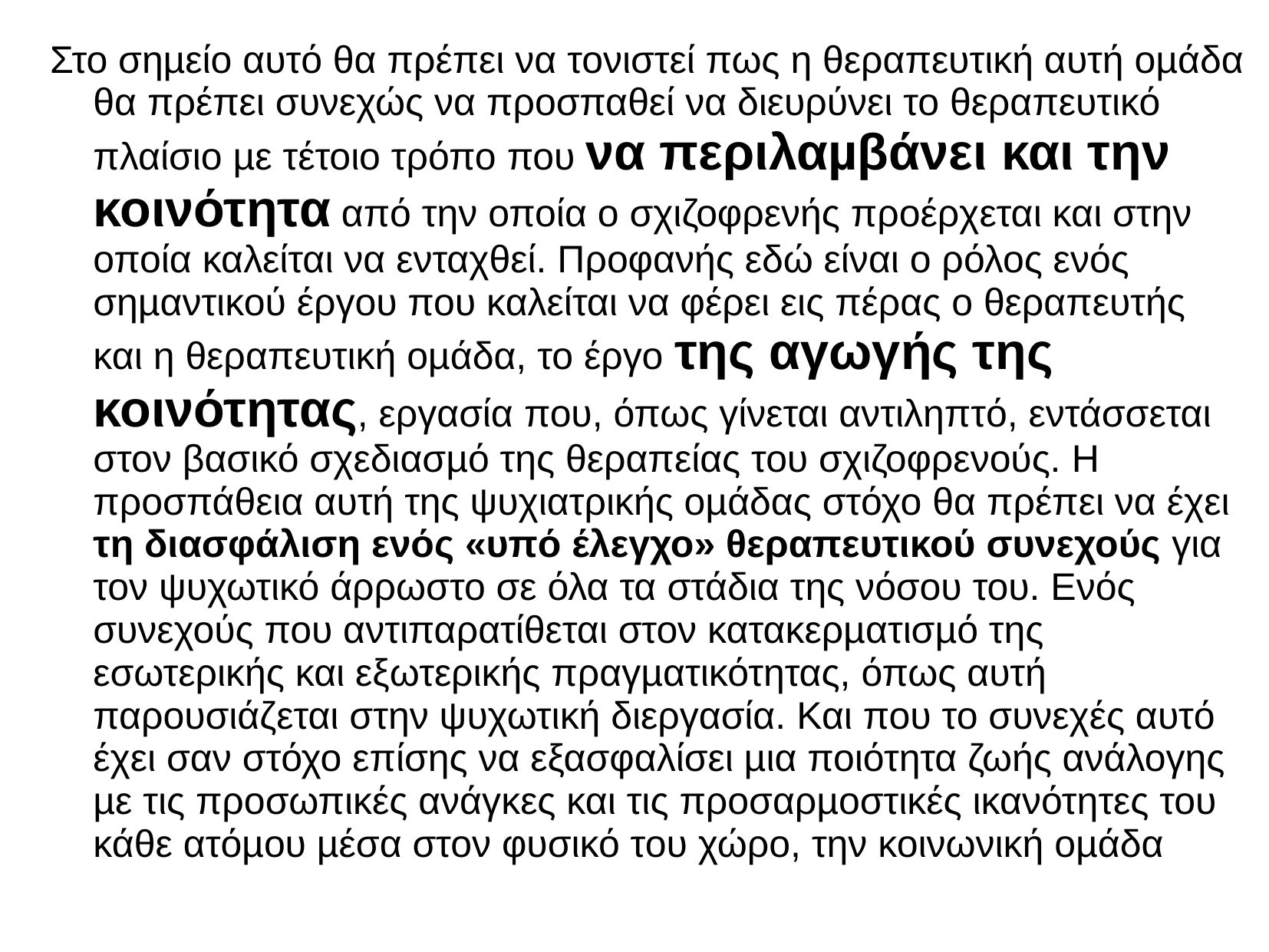

Στο σηµείο αυτό θα πρέπει να τονιστεί πως η θεραπευτική αυτή οµάδα θα πρέπει συνεχώς να προσπαθεί να διευρύνει το θεραπευτικό πλαίσιο µε τέτοιο τρόπο που να περιλαµβάνει και την κοινότητα από την οποία ο σχιζοφρενής προέρχεται και στην οποία καλείται να ενταχθεί. Προφανής εδώ είναι ο ρόλος ενός σηµαντικού έργου που καλείται να φέρει εις πέρας ο θεραπευτής και η θεραπευτική οµάδα, το έργο της αγωγής της κοινότητας, εργασία που, όπως γίνεται αντιληπτό, εντάσσεται στον βασικό σχεδιασµό της θεραπείας του σχιζοφρενούς. Η προσπάθεια αυτή της ψυχιατρικής οµάδας στόχο θα πρέπει να έχει τη διασφάλιση ενός «υπό έλεγχο» θεραπευτικού συνεχούς για τον ψυχωτικό άρρωστο σε όλα τα στάδια της νόσου του. Ενός συνεχούς που αντιπαρατίθεται στον κατακερµατισµό της εσωτερικής και εξωτερικής πραγµατικότητας, όπως αυτή παρουσιάζεται στην ψυχωτική διεργασία. Και που το συνεχές αυτό έχει σαν στόχο επίσης να εξασφαλίσει µια ποιότητα ζωής ανάλογης µε τις προσωπικές ανάγκες και τις προσαρµοστικές ικανότητες του κάθε ατόµου µέσα στον φυσικό του χώρο, την κοινωνική οµάδα